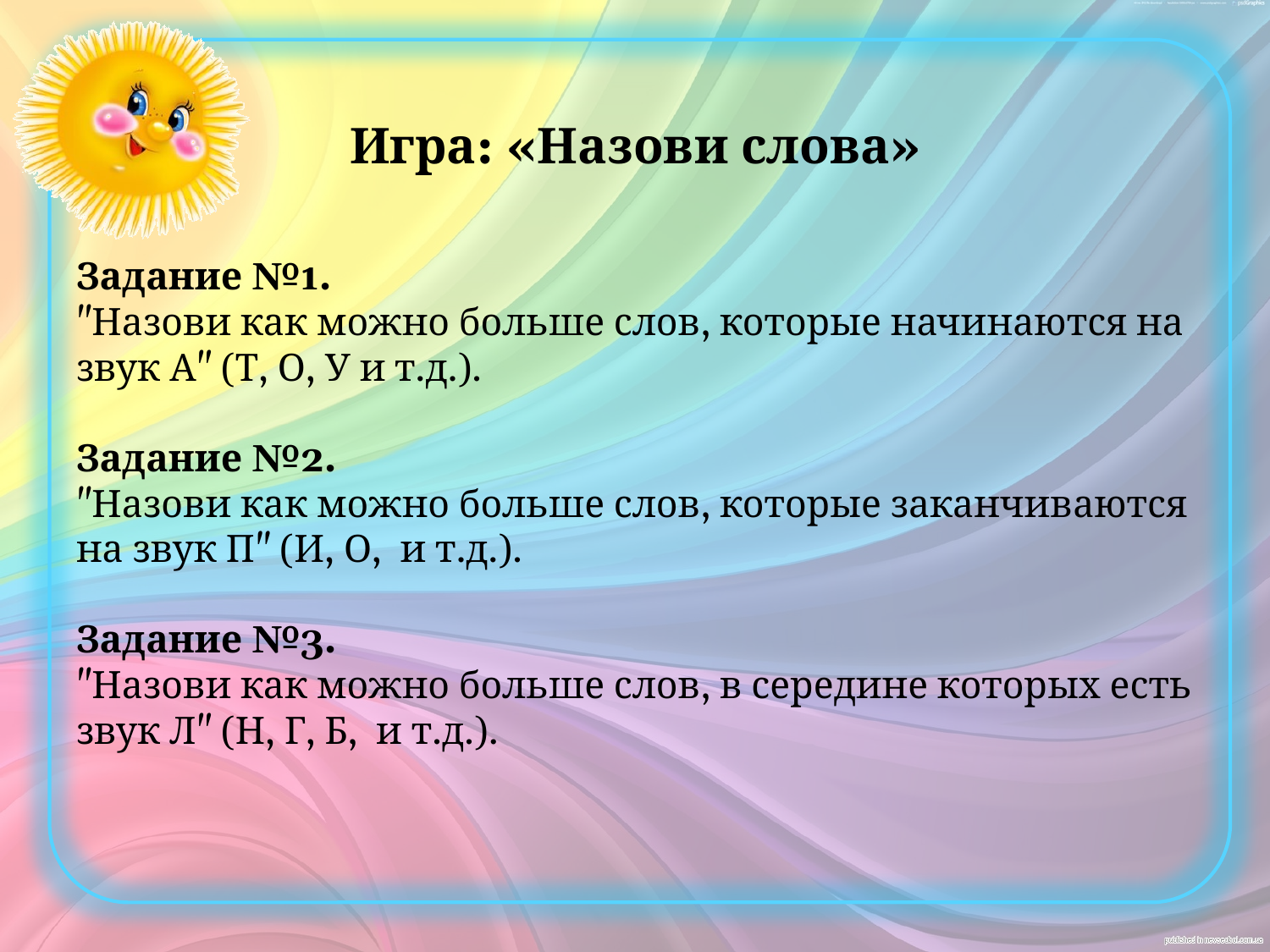

# Игра: «Назови слова»
Задание №1.
"Назови как можно больше слов, которые начинаются на звук А" (Т, О, У и т.д.).
Задание №2.
"Назови как можно больше слов, которые заканчиваются на звук П" (И, О,  и т.д.).
Задание №3.
"Назови как можно больше слов, в середине которых есть звук Л" (Н, Г, Б,  и т.д.).